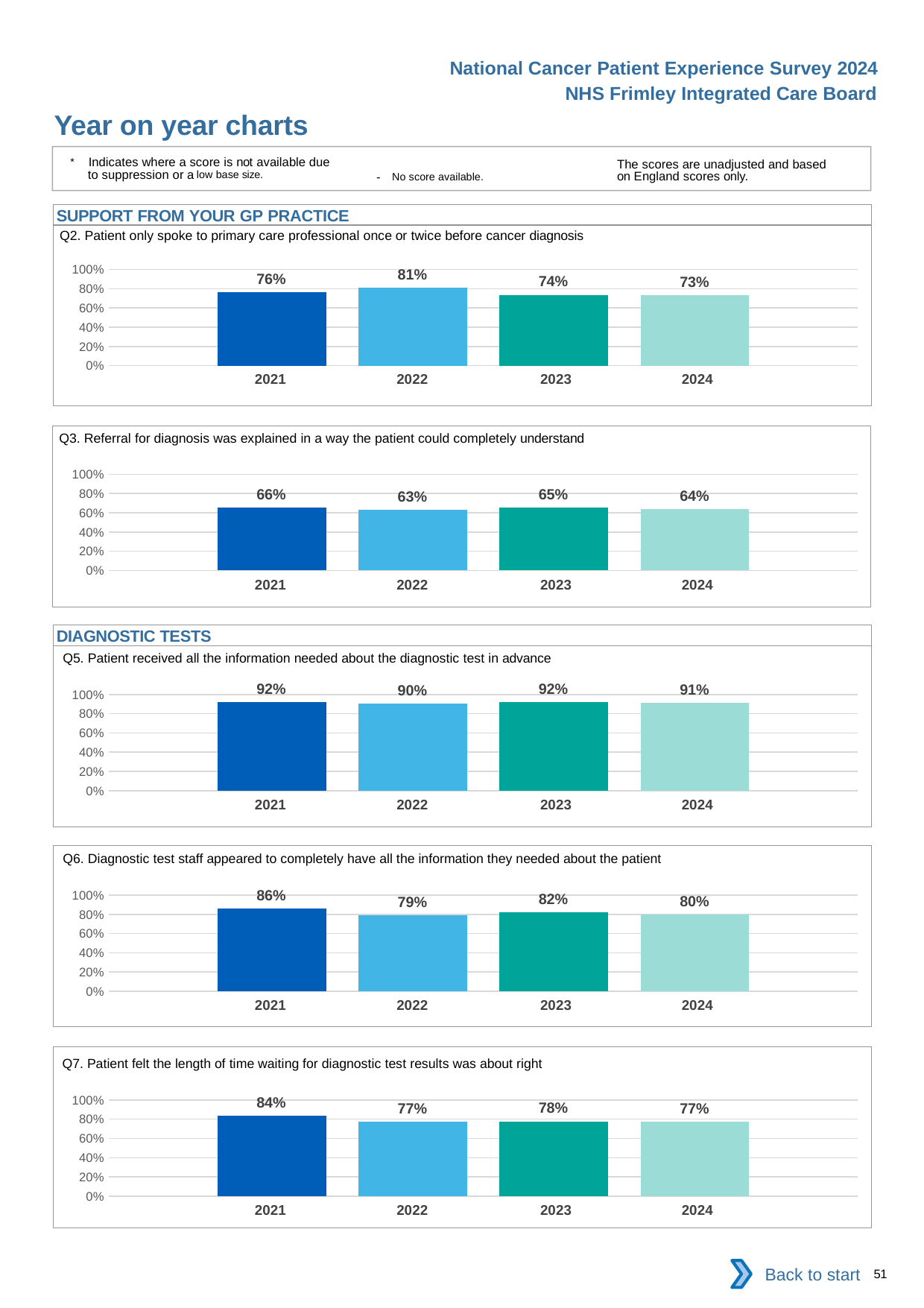

National Cancer Patient Experience Survey 2024
NHS Frimley Integrated Care Board
Year on year charts

*  Indicates where a score is not available due to suppression or a low base size.
The scores are unadjusted and based on England scores only.
- No score available.
SUPPORT FROM YOUR GP PRACTICE
Q2. Patient only spoke to primary care professional once or twice before cancer diagnosis

### Chart

| Category | 2021 | 2022 | 2023 | 2024 |
|---|---|---|---|---|
| Category 1 | 0.7648725 | 0.8095238 | 0.7366947 | 0.7333333 |
| 2021 | 2022 | 2023 | 2024 |
| --- | --- | --- | --- |
Q3. Referral for diagnosis was explained in a way the patient could completely understand

### Chart

| Category | 2021 | 2022 | 2023 | 2024 |
|---|---|---|---|---|
| Category 1 | 0.6558045 | 0.631829 | 0.650924 | 0.6405959 |
| 2021 | 2022 | 2023 | 2024 |
| --- | --- | --- | --- |
DIAGNOSTIC TESTS
Q5. Patient received all the information needed about the diagnostic test in advance

### Chart

| Category | 2021 | 2022 | 2023 | 2024 |
|---|---|---|---|---|
| Category 1 | 0.9249147 | 0.9034205 | 0.9176883 | 0.9145427 |
| 2021 | 2022 | 2023 | 2024 |
| --- | --- | --- | --- |
Q6. Diagnostic test staff appeared to completely have all the information they needed about the patient

### Chart

| Category | 2021 | 2022 | 2023 | 2024 |
|---|---|---|---|---|
| Category 1 | 0.857377 | 0.7942308 | 0.8244147 | 0.8014286 |
| 2021 | 2022 | 2023 | 2024 |
| --- | --- | --- | --- |
Q7. Patient felt the length of time waiting for diagnostic test results was about right

### Chart

| Category | 2021 | 2022 | 2023 | 2024 |
|---|---|---|---|---|
| Category 1 | 0.8396072 | 0.7718631 | 0.7777778 | 0.773639 |
| 2021 | 2022 | 2023 | 2024 |
| --- | --- | --- | --- |
Back to start

51